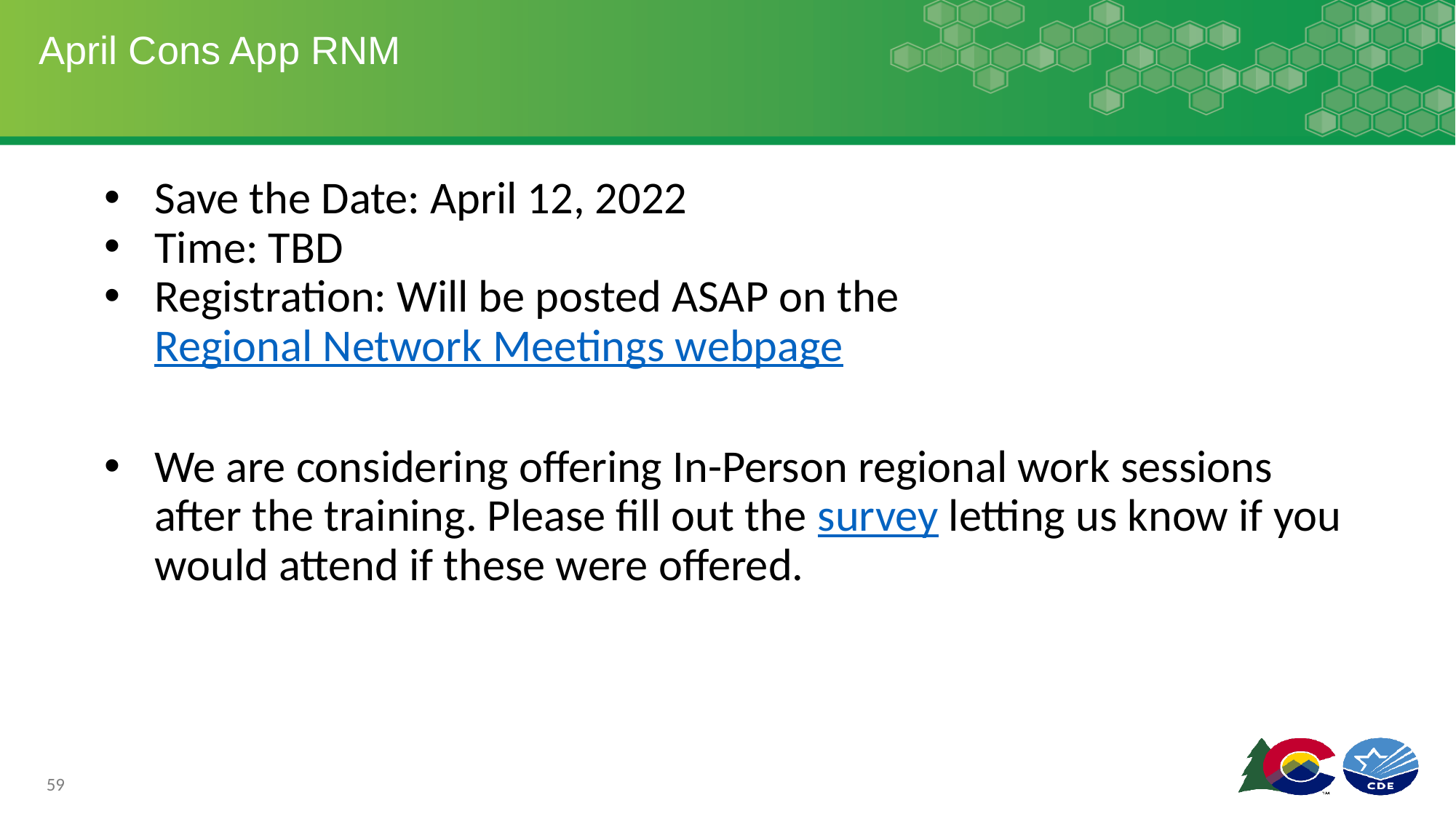

# April Cons App RNM
Save the Date: April 12, 2022
Time: TBD
Registration: Will be posted ASAP on the Regional Network Meetings webpage

We are considering offering In-Person regional work sessions after the training. Please fill out the survey letting us know if you would attend if these were offered.
59